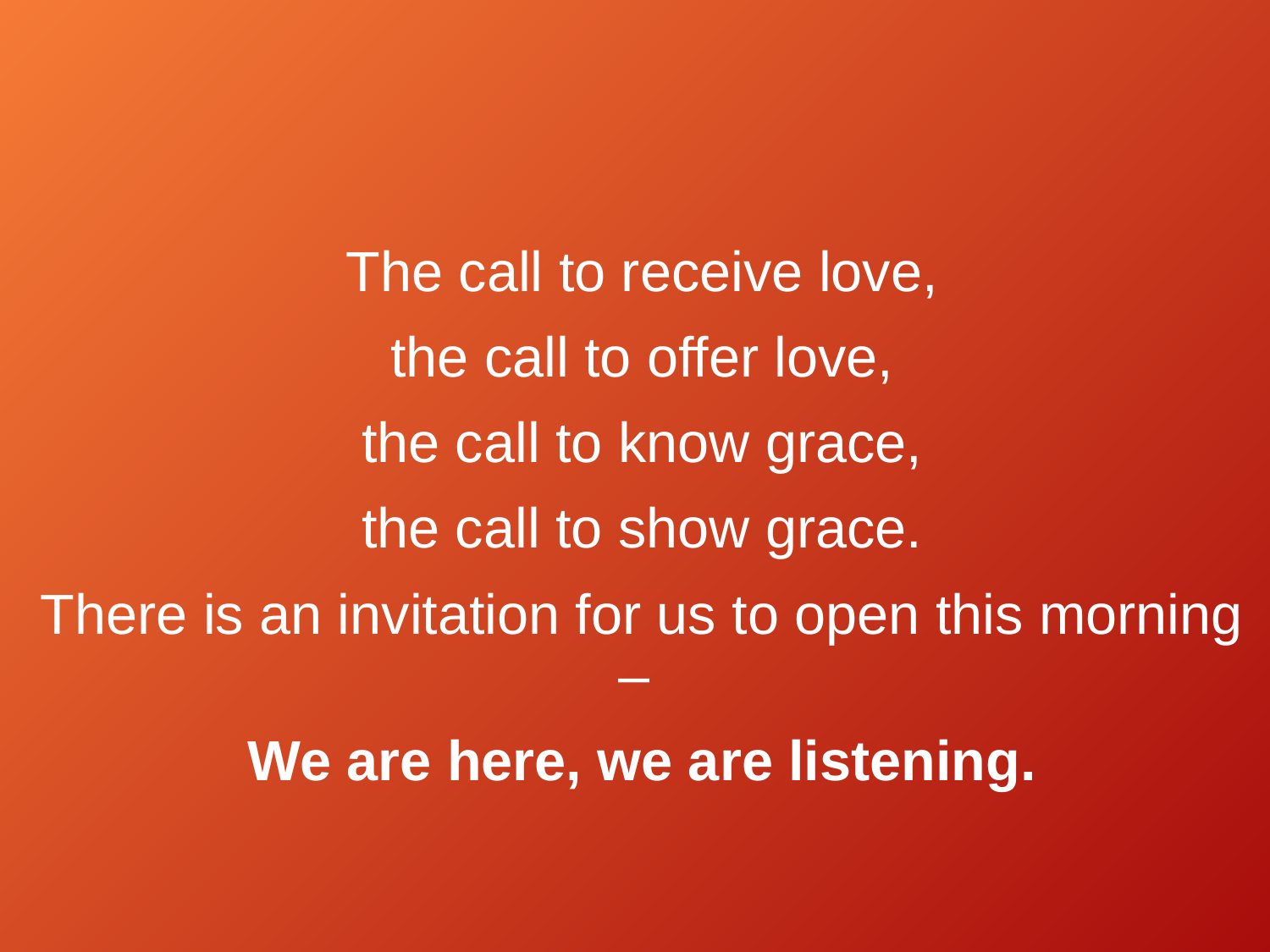

The call to receive love,
the call to offer love,
the call to know grace,
the call to show grace.
There is an invitation for us to open this morning –
We are here, we are listening.